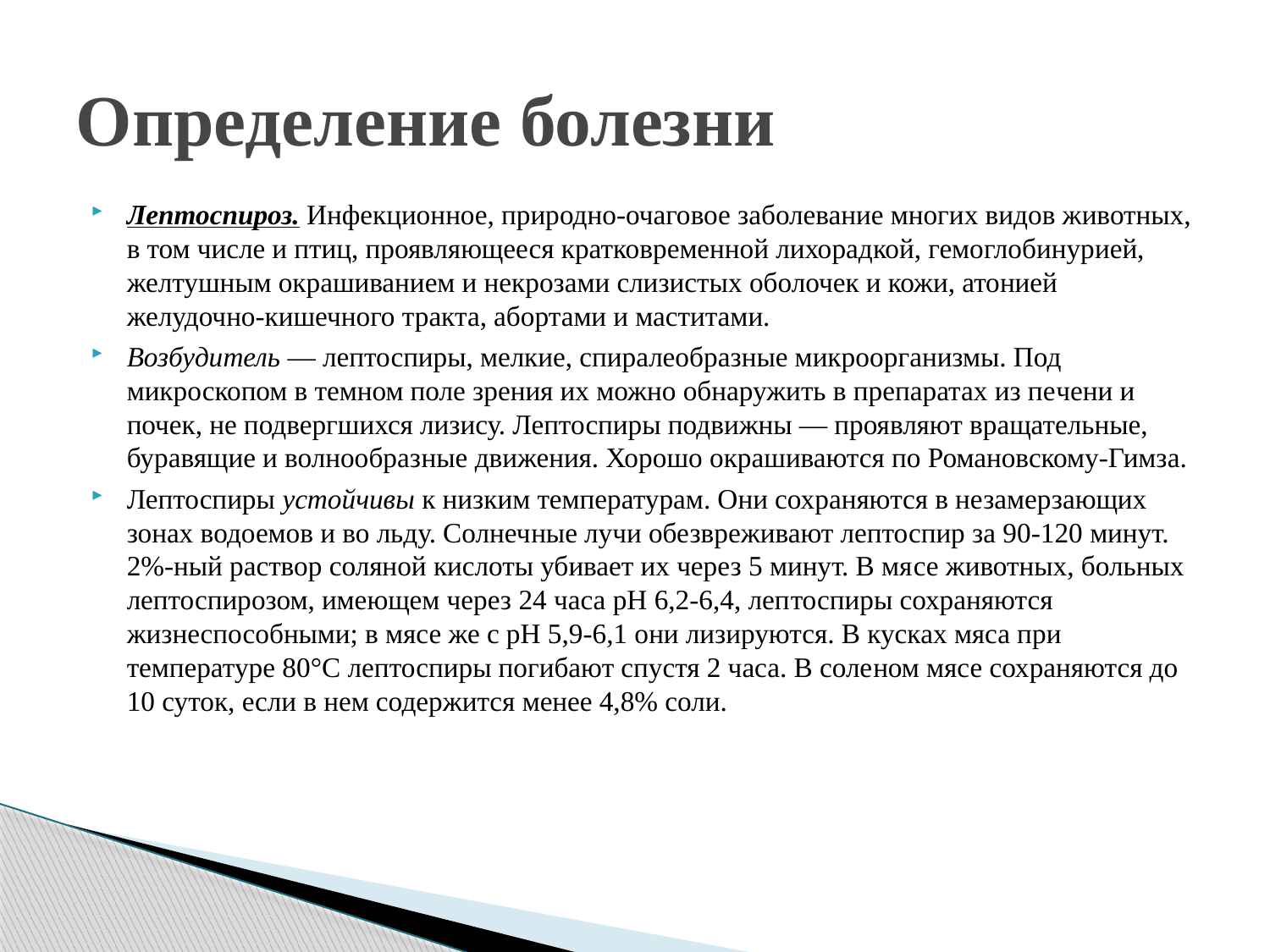

# Определение болезни
Лептоспироз. Инфекционное, природно-очаговое заболевание многих видов животных, в том числе и птиц, проявляющееся кратковременной лихорадкой, гемоглобинурией, желтушным окрашиванием и некрозами слизистых оболочек и кожи, атонией желудочно-кишечного тракта, абортами и маститами.
Возбудитель — лептоспиры, мелкие, спиралеобразные микроорганизмы. Под микроскопом в темном поле зрения их можно обнаружить в препаратах из пе­чени и почек, не подвергшихся лизису. Лептоспиры подвижны — проявляют вращательные, буравящие и волнообраз­ные движения. Хорошо окрашиваются по Романовскому-Гимза.
Лептоспиры устойчивы к низким температурам. Они сохраняются в незамерзающих зонах водоемов и во льду. Солнеч­ные лучи обезвреживают лептоспир за 90-120 минут. 2%-ный раствор соляной кислоты убивает их через 5 минут. В мя­се животных, больных лептоспирозом, имеющем через 24 часа pH 6,2-6,4, леп­тоспиры сохраняются жизнеспособными; в мясе же с pH 5,9-6,1 они лизируются. В кусках мяса при температуре 80°С леп­тоспиры погибают спустя 2 часа. В соле­ном мясе сохраняются до 10 суток, если в нем содержится менее 4,8% соли.